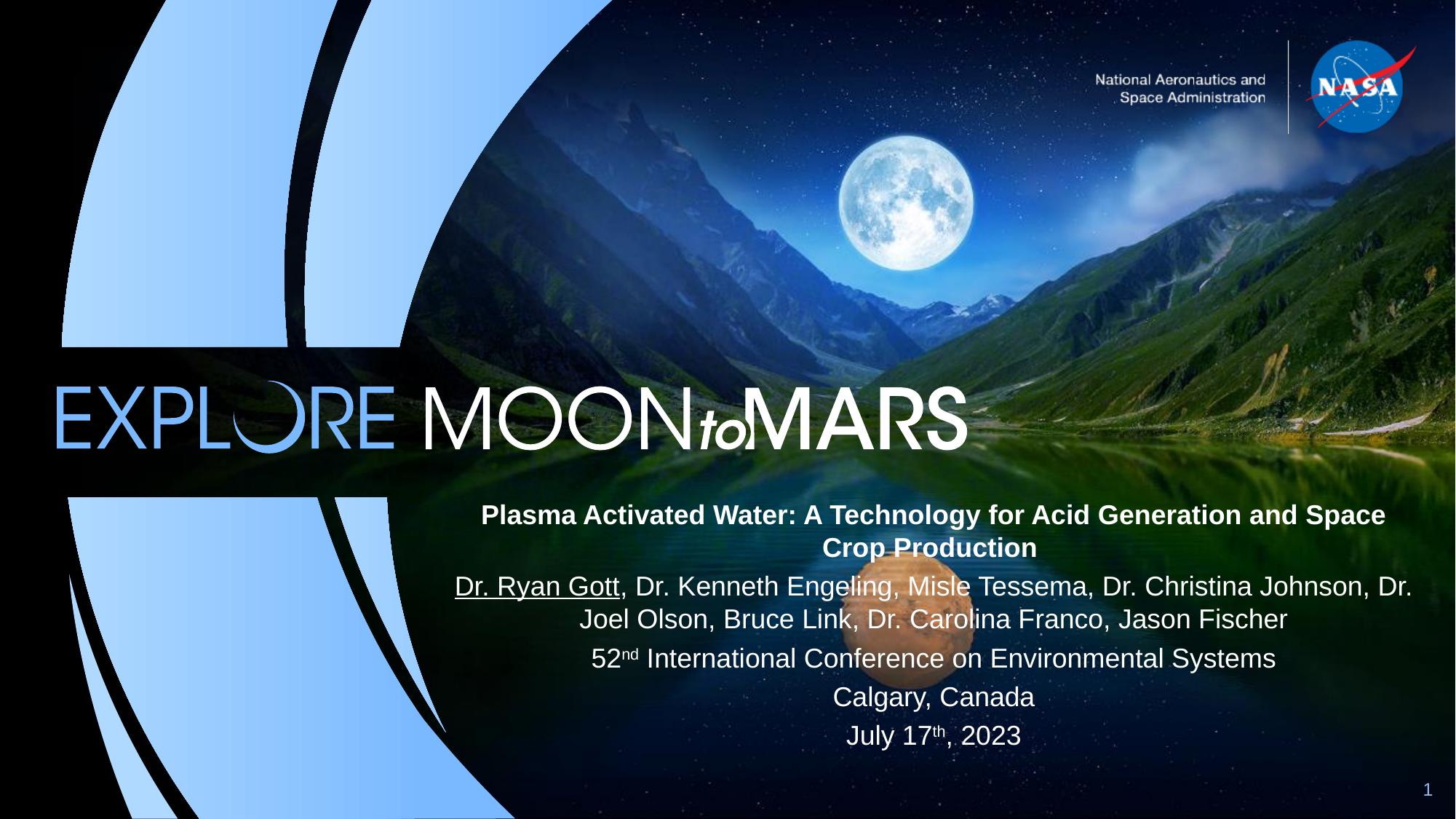

Plasma Activated Water: A Technology for Acid Generation and Space Crop Production
Dr. Ryan Gott, Dr. Kenneth Engeling, Misle Tessema, Dr. Christina Johnson, Dr. Joel Olson, Bruce Link, Dr. Carolina Franco, Jason Fischer
52nd International Conference on Environmental Systems
Calgary, Canada
July 17th, 2023
1